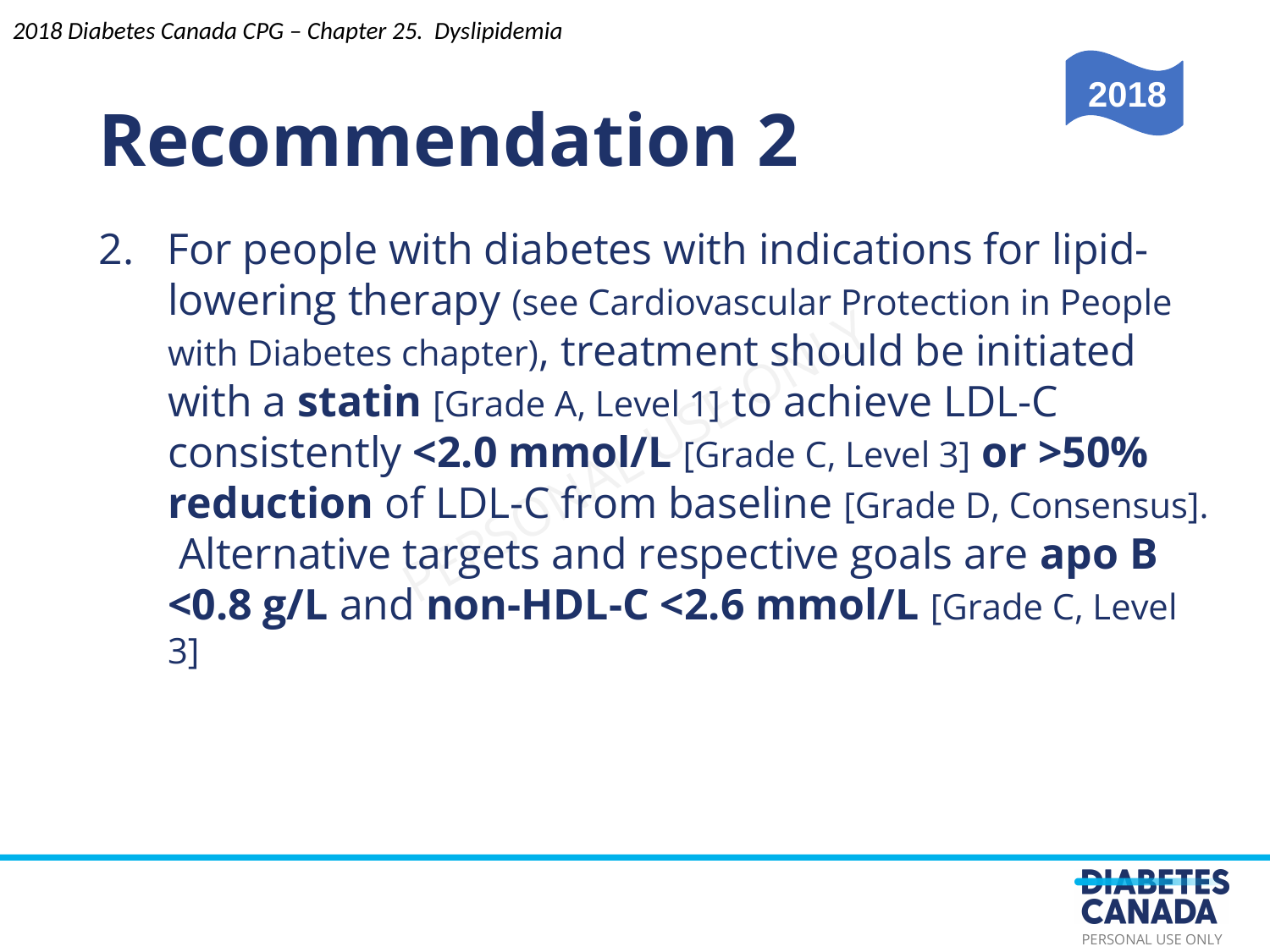

Recommendation 2
2018 Diabetes Canada CPG – Chapter 25.  Dyslipidemia
2018
2.   For people with diabetes with indications for lipid-lowering therapy (see Cardiovascular Protection in People with Diabetes chapter), treatment should be initiated with a statin [Grade A, Level 1] to achieve LDL-C consistently <2.0 mmol/L [Grade C, Level 3] or >50% reduction of LDL-C from baseline [Grade D, Consensus].  Alternative targets and respective goals are apo B <0.8 g/L and non-HDL-C <2.6 mmol/L [Grade C, Level 3]